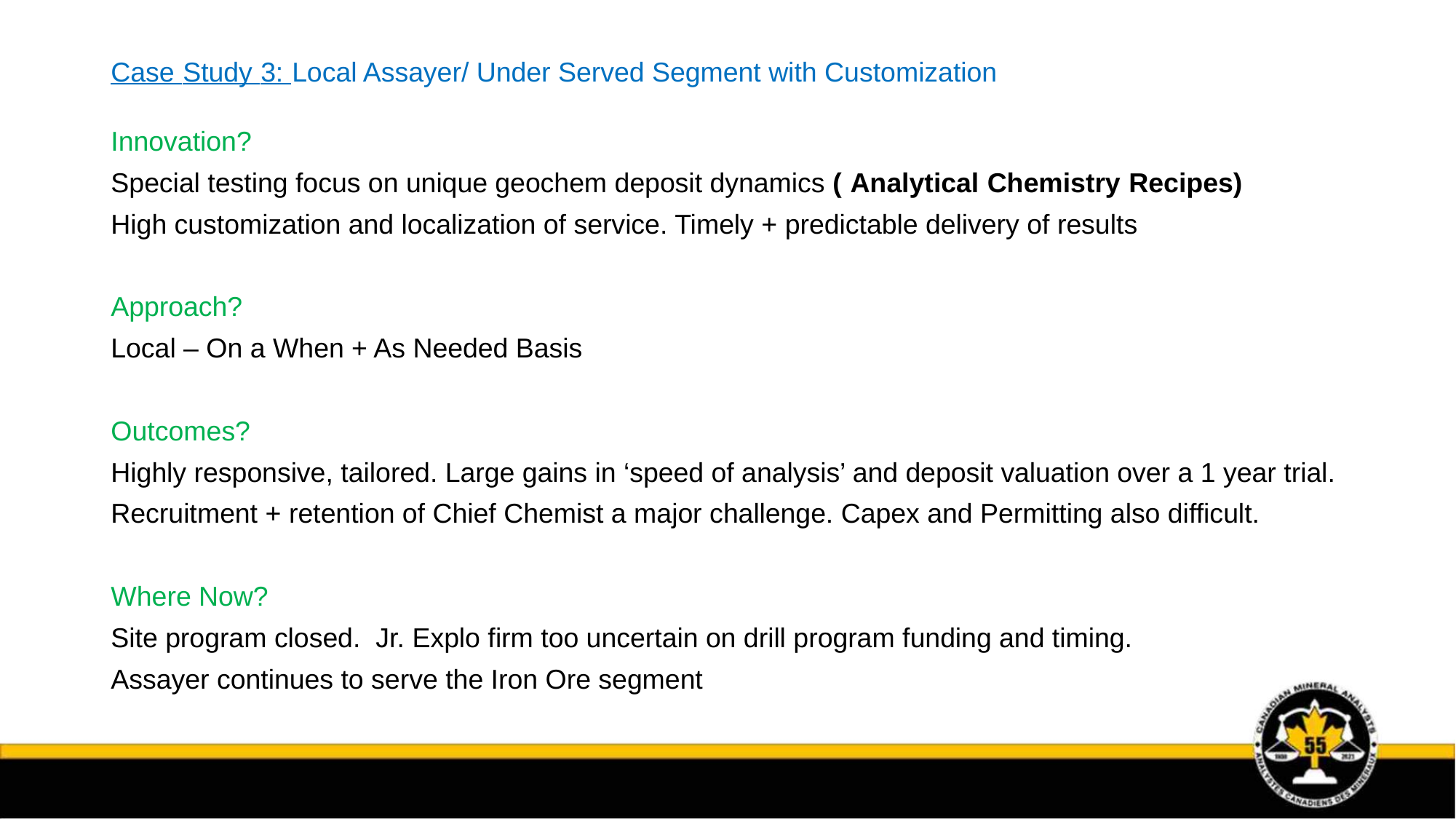

Case Study 3: Local Assayer/ Under Served Segment with Customization
Innovation?
Special testing focus on unique geochem deposit dynamics ( Analytical Chemistry Recipes)
High customization and localization of service. Timely + predictable delivery of results
Approach?
Local – On a When + As Needed Basis
Outcomes?
Highly responsive, tailored. Large gains in ‘speed of analysis’ and deposit valuation over a 1 year trial.
Recruitment + retention of Chief Chemist a major challenge. Capex and Permitting also difficult.
Where Now?
Site program closed. Jr. Explo firm too uncertain on drill program funding and timing.
Assayer continues to serve the Iron Ore segment